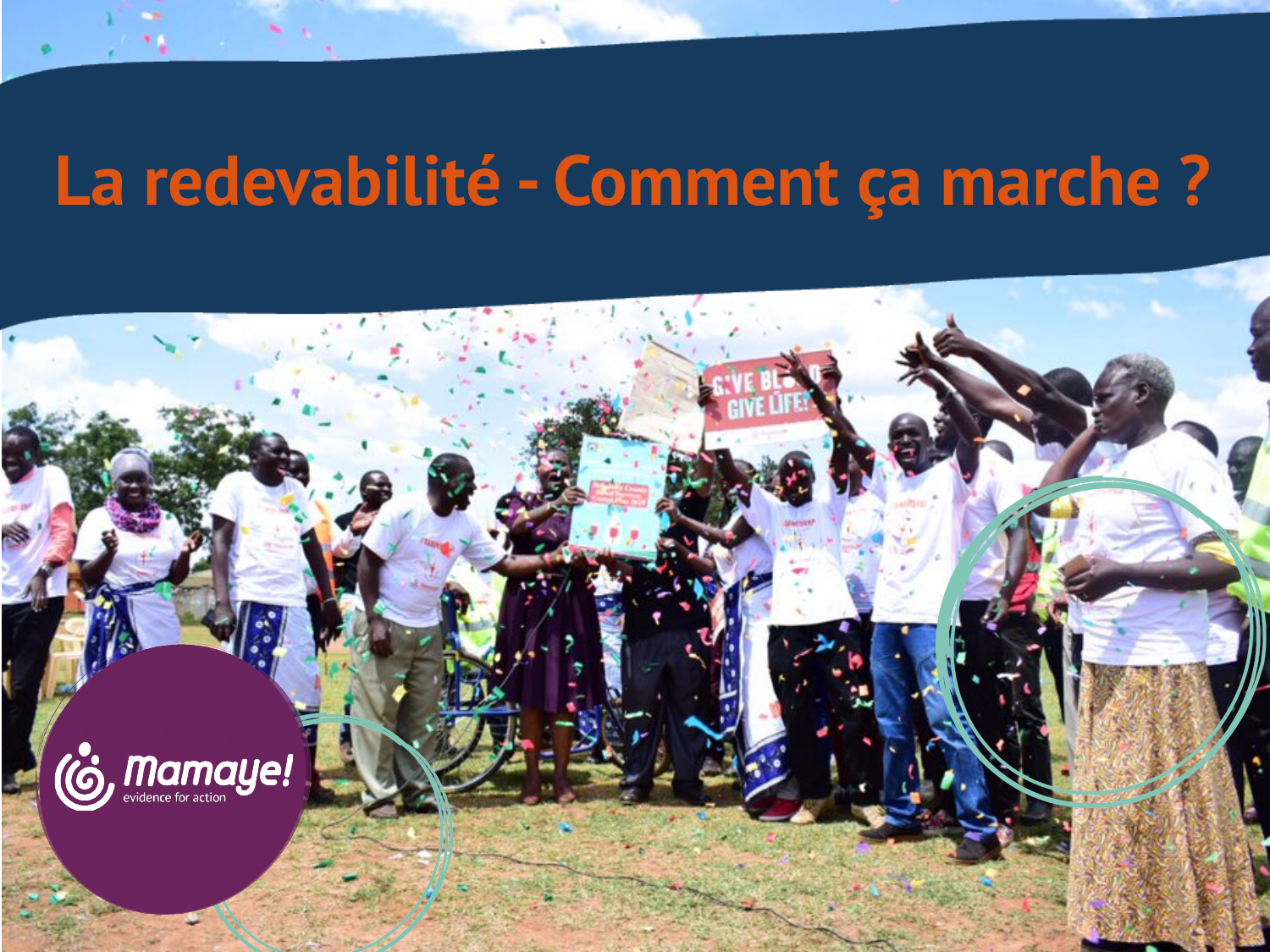

# La redevabilité - Comment ça marche ?